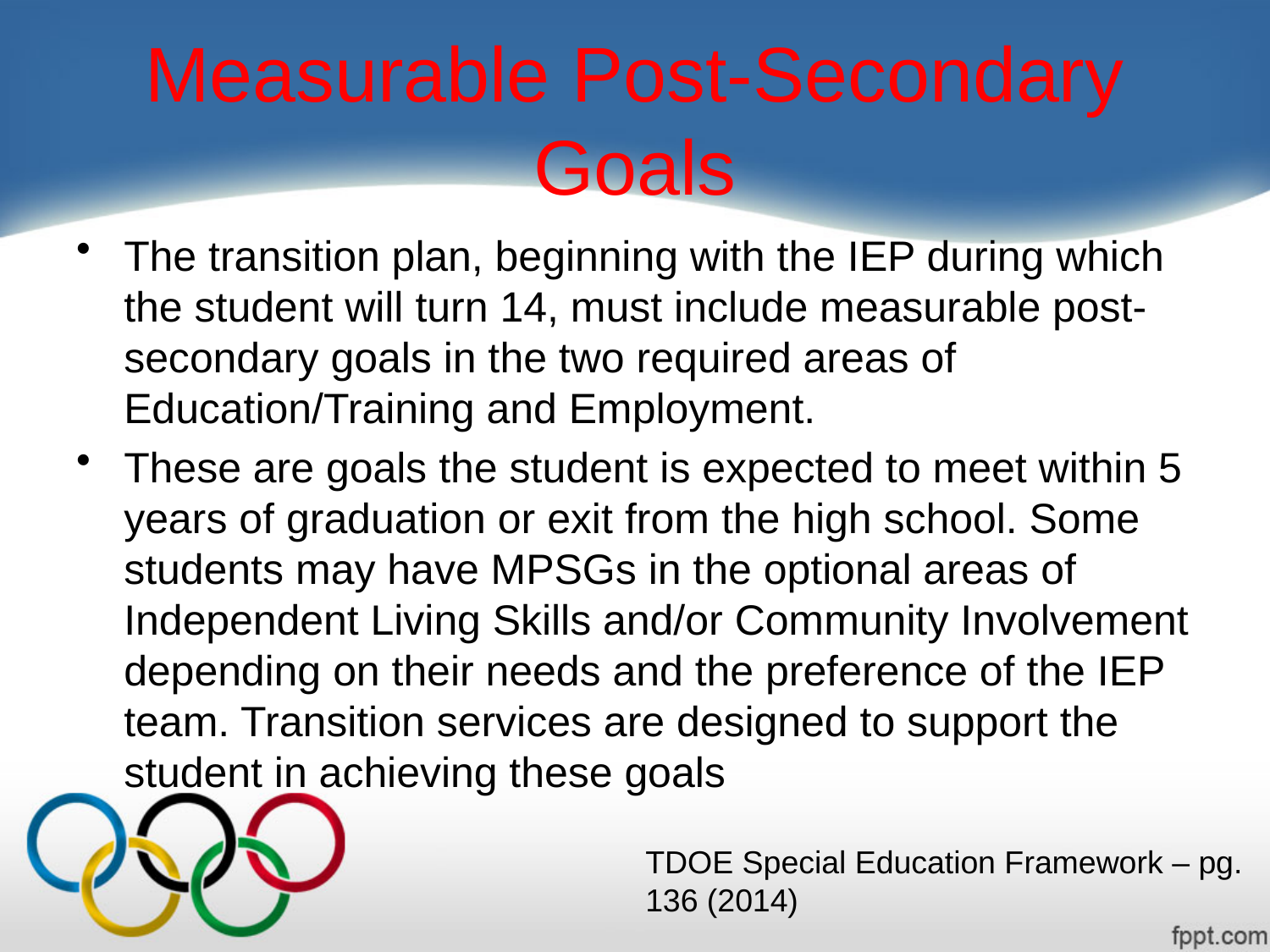

# Measurable Post-Secondary Goals
The transition plan, beginning with the IEP during which the student will turn 14, must include measurable post-secondary goals in the two required areas of Education/Training and Employment.
These are goals the student is expected to meet within 5 years of graduation or exit from the high school. Some students may have MPSGs in the optional areas of Independent Living Skills and/or Community Involvement depending on their needs and the preference of the IEP team. Transition services are designed to support the student in achieving these goals
TDOE Special Education Framework – pg. 136 (2014)